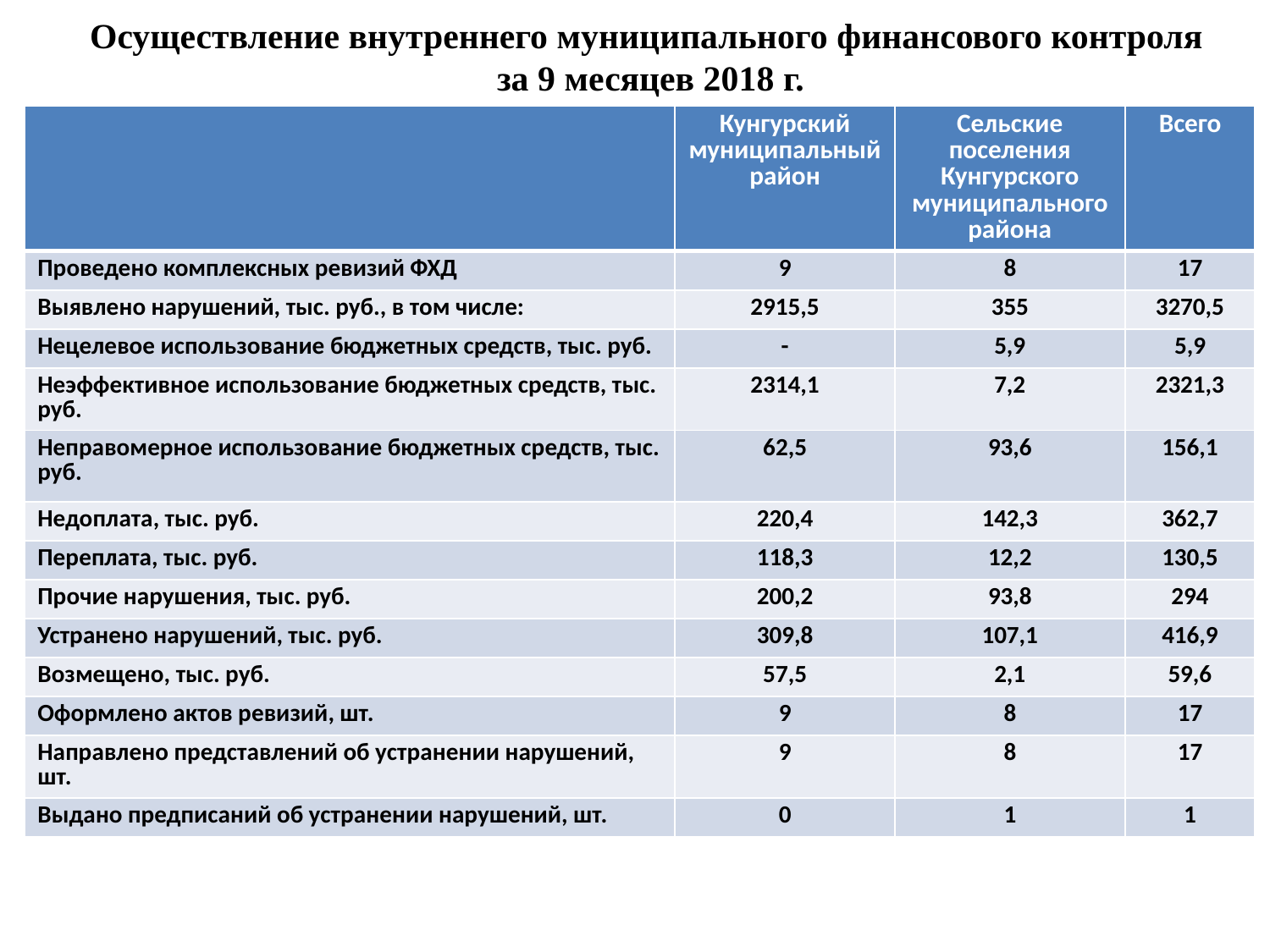

# Осуществление внутреннего муниципального финансового контроля за 9 месяцев 2018 г.
|  | Кунгурский муниципальный район | Сельские поселения Кунгурского муниципального района | Всего |
| --- | --- | --- | --- |
| Проведено комплексных ревизий ФХД | 9 | 8 | 17 |
| Выявлено нарушений, тыс. руб., в том числе: | 2915,5 | 355 | 3270,5 |
| Нецелевое использование бюджетных средств, тыс. руб. | - | 5,9 | 5,9 |
| Неэффективное использование бюджетных средств, тыс. руб. | 2314,1 | 7,2 | 2321,3 |
| Неправомерное использование бюджетных средств, тыс. руб. | 62,5 | 93,6 | 156,1 |
| Недоплата, тыс. руб. | 220,4 | 142,3 | 362,7 |
| Переплата, тыс. руб. | 118,3 | 12,2 | 130,5 |
| Прочие нарушения, тыс. руб. | 200,2 | 93,8 | 294 |
| Устранено нарушений, тыс. руб. | 309,8 | 107,1 | 416,9 |
| Возмещено, тыс. руб. | 57,5 | 2,1 | 59,6 |
| Оформлено актов ревизий, шт. | 9 | 8 | 17 |
| Направлено представлений об устранении нарушений, шт. | 9 | 8 | 17 |
| Выдано предписаний об устранении нарушений, шт. | 0 | 1 | 1 |